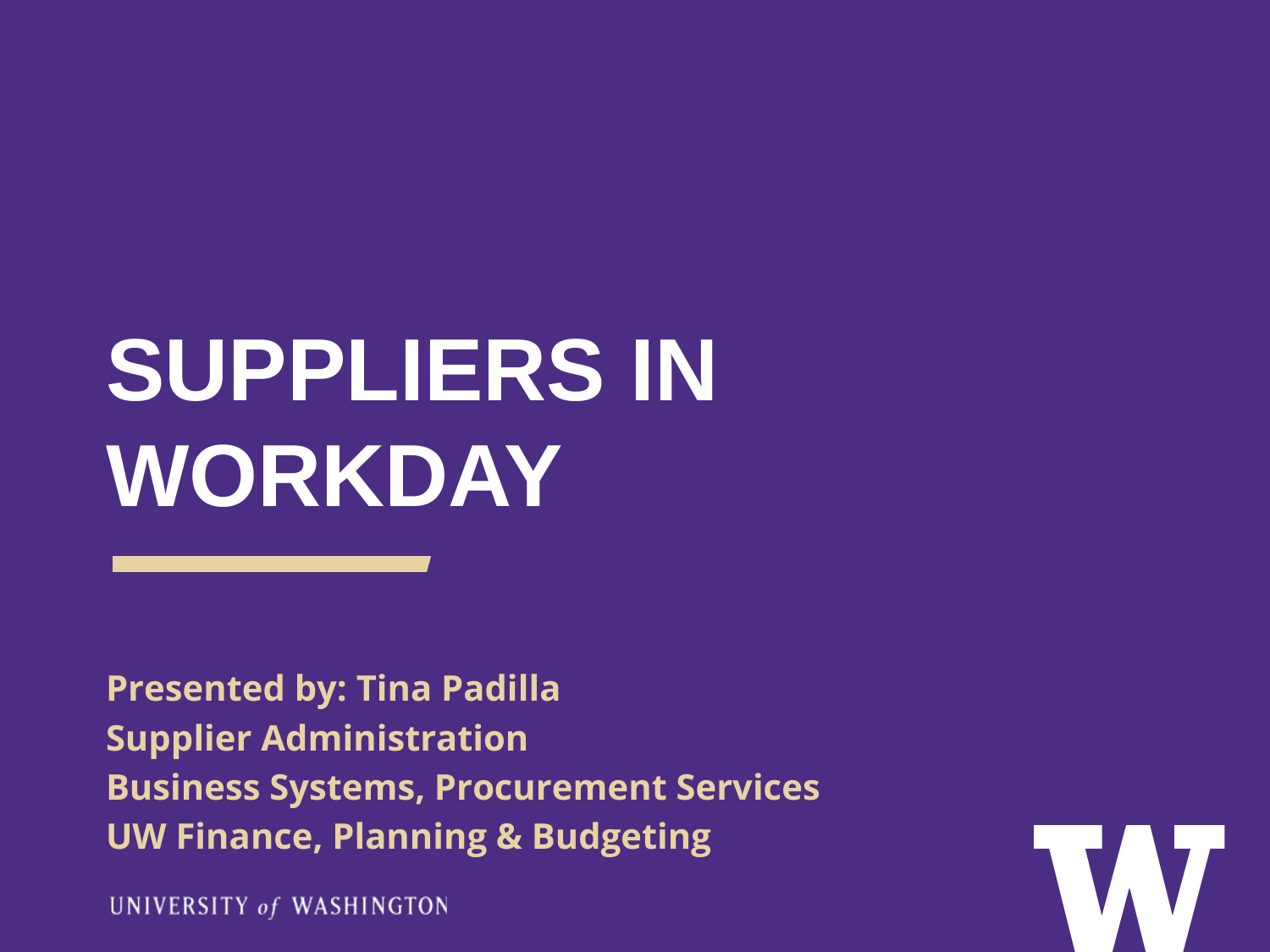

# SUPPLIERS IN WORKDAY
Presented by: Tina Padilla
Supplier Administration
Business Systems, Procurement Services
UW Finance, Planning & Budgeting